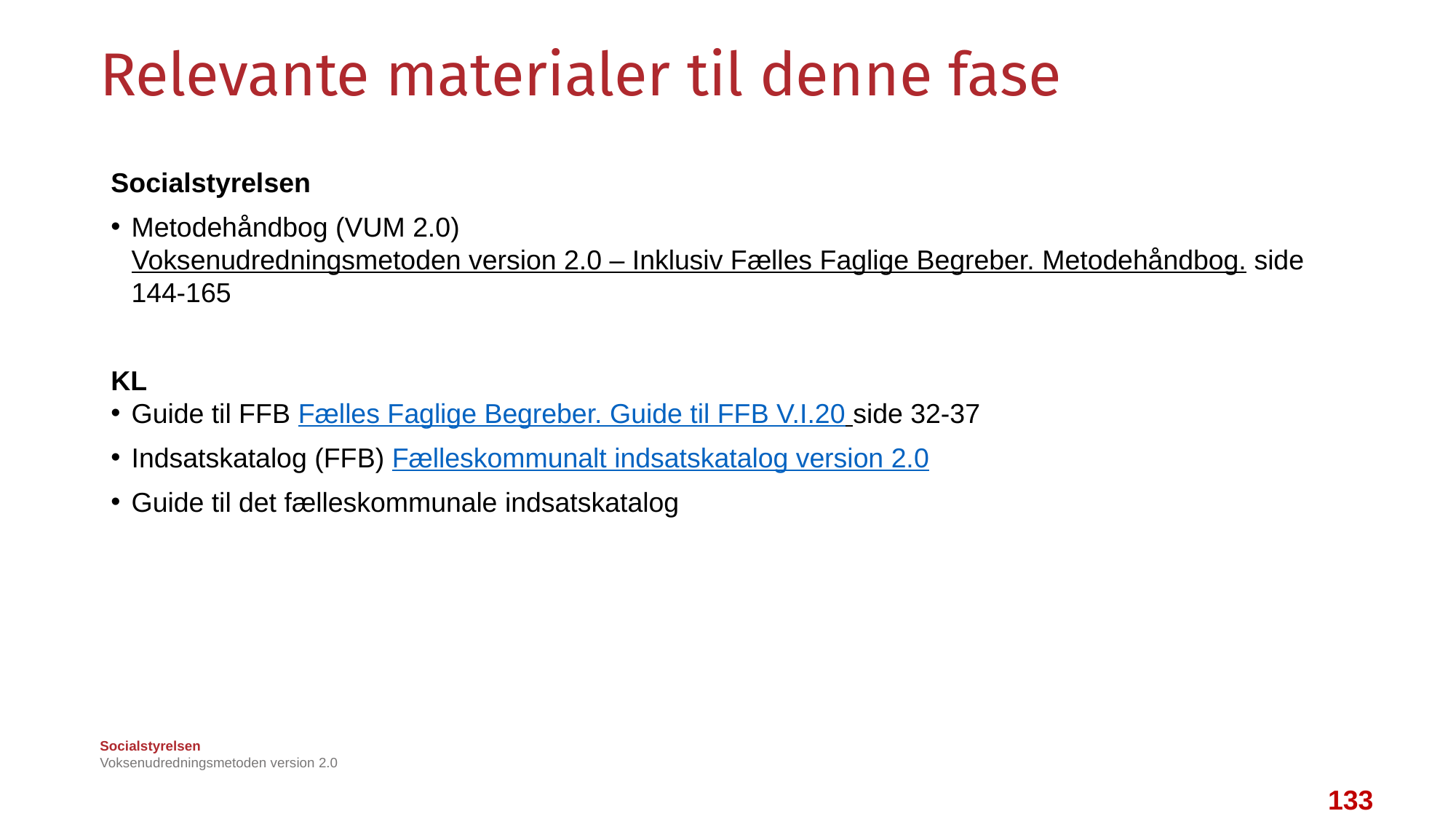

# Relevante materialer til denne fase
Socialstyrelsen
Metodehåndbog (VUM 2.0) Voksenudredningsmetoden version 2.0 – Inklusiv Fælles Faglige Begreber. Metodehåndbog. side 144-165

KL
Guide til FFB Fælles Faglige Begreber. Guide til FFB V.I.20 side 32-37
Indsatskatalog (FFB) Fælleskommunalt indsatskatalog version 2.0
Guide til det fælleskommunale indsatskatalog

Voksenudredningsmetoden version 2.0
133
133